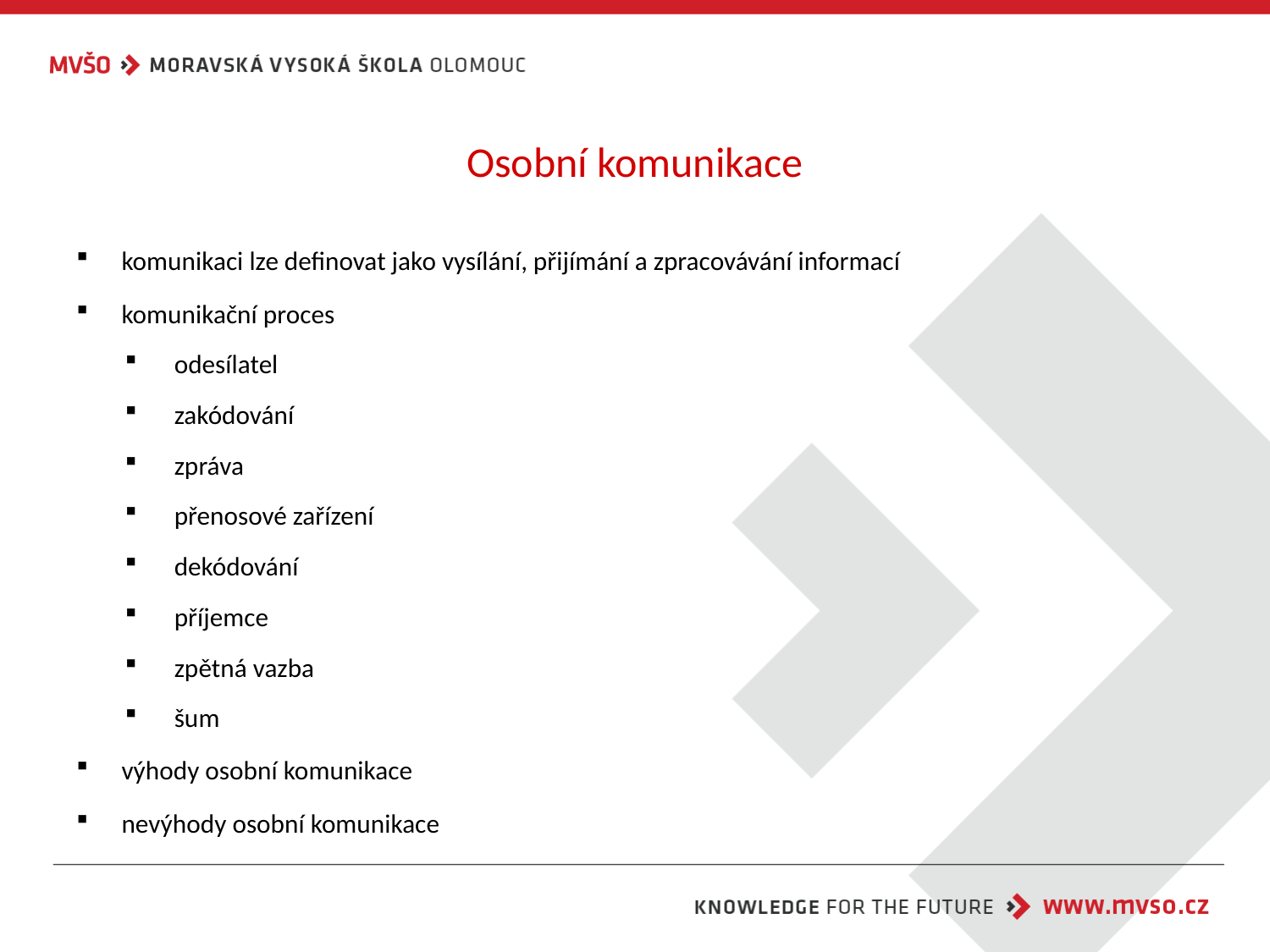

# Osobní komunikace
komunikaci lze definovat jako vysílání, přijímání a zpracovávání informací
komunikační proces
odesílatel
zakódování
zpráva
přenosové zařízení
dekódování
příjemce
zpětná vazba
šum
výhody osobní komunikace
nevýhody osobní komunikace